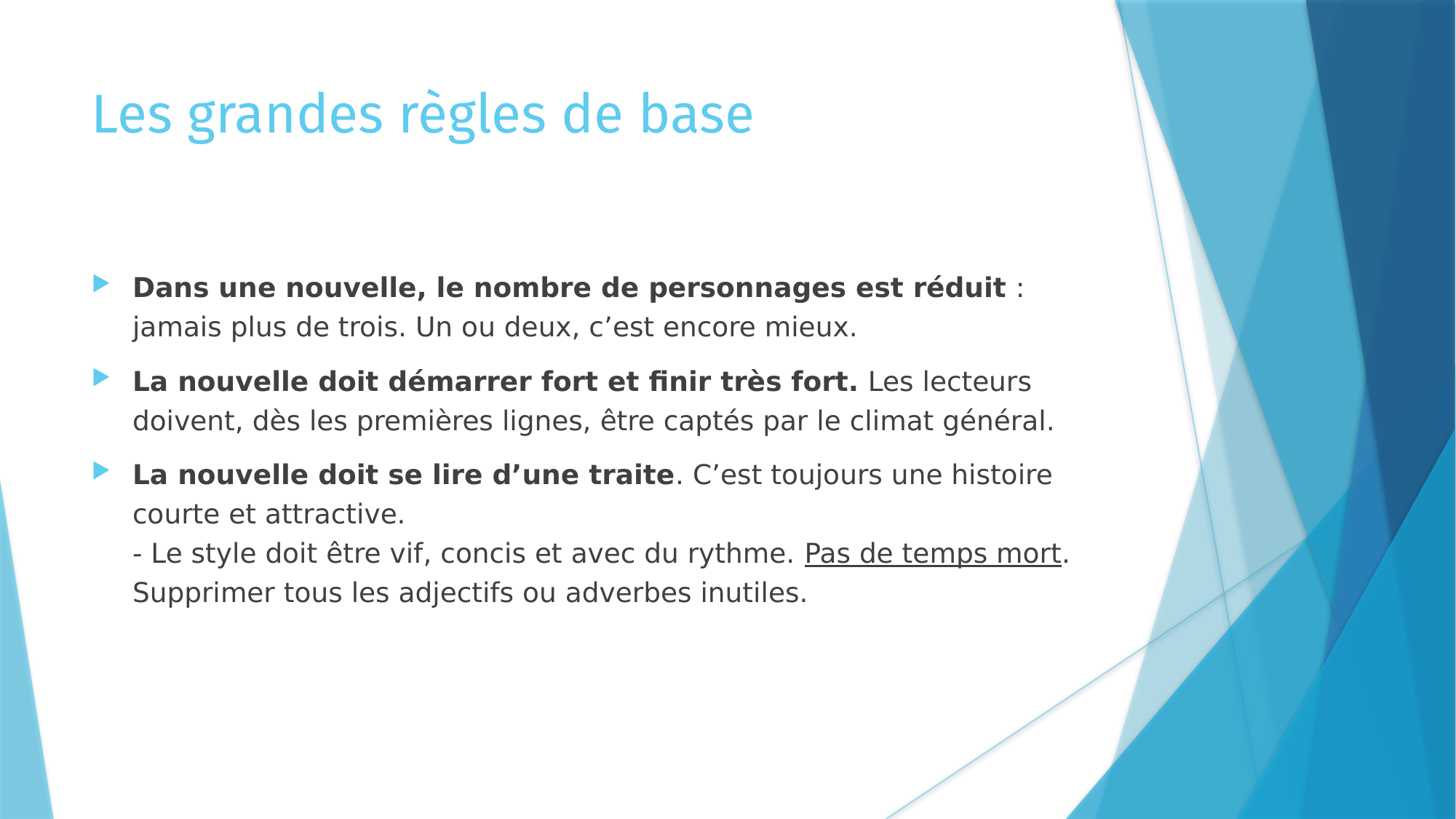

Les grandes règles de base
Dans une nouvelle, le nombre de personnages est réduit : jamais plus de trois. Un ou deux, c’est encore mieux.
La nouvelle doit démarrer fort et finir très fort. Les lecteurs doivent, dès les premières lignes, être captés par le climat général.
La nouvelle doit se lire d’une traite. C’est toujours une histoire courte et attractive.
- Le style doit être vif, concis et avec du rythme. Pas de temps mort.
Supprimer tous les adjectifs ou adverbes inutiles.